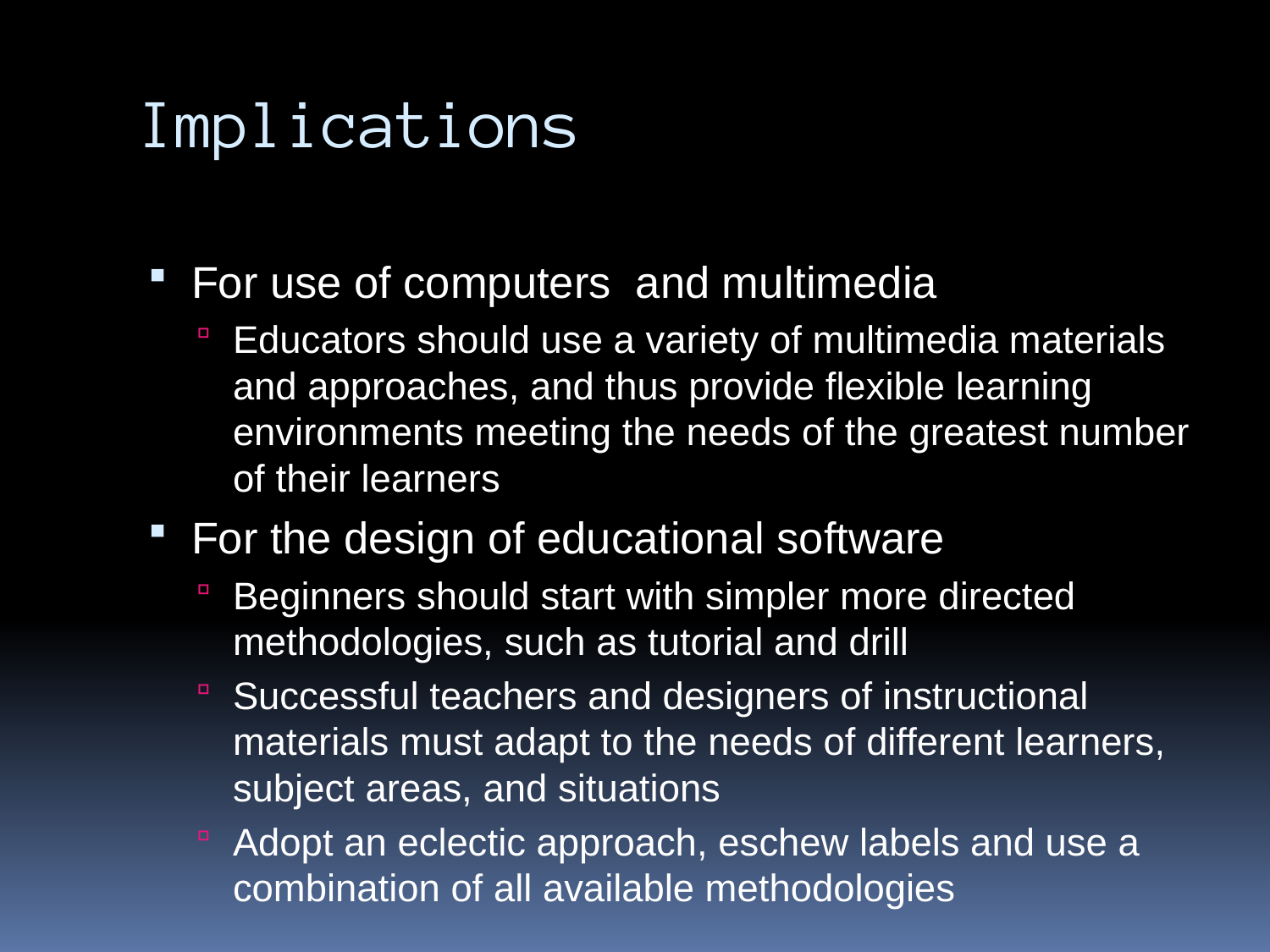

# Implications
For use of computers  and multimedia
Educators should use a variety of multimedia materials and approaches, and thus provide flexible learning environments meeting the needs of the greatest number of their learners
For the design of educational software
Beginners should start with simpler more directed methodologies, such as tutorial and drill
Successful teachers and designers of instructional materials must adapt to the needs of different learners, subject areas, and situations
Adopt an eclectic approach, eschew labels and use a combination of all available methodologies